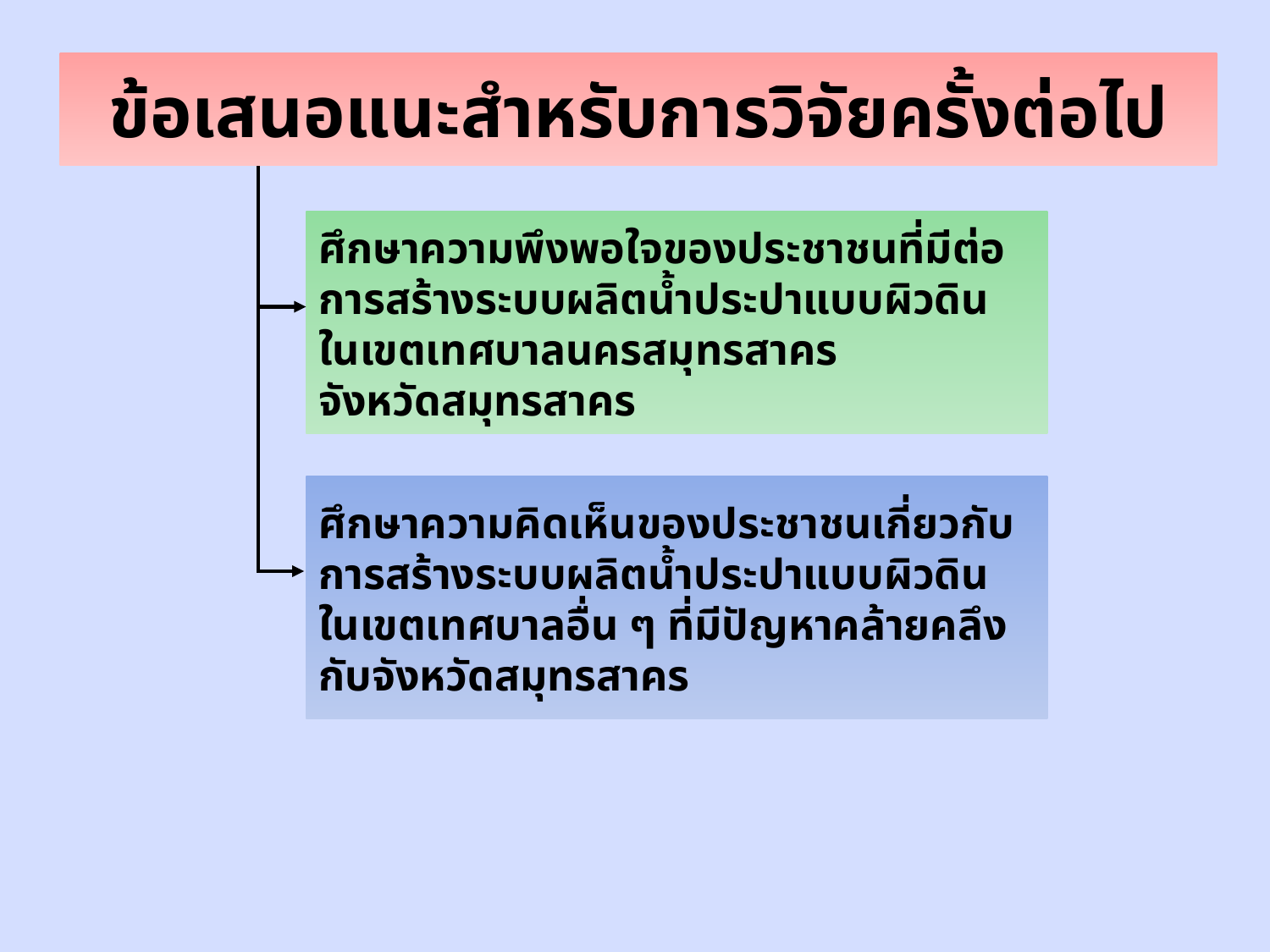

ข้อเสนอแนะสำหรับการวิจัยครั้งต่อไป
ศึกษาความพึงพอใจของประชาชนที่มีต่อการสร้างระบบผลิตน้ำประปาแบบผิวดิน ในเขตเทศบาลนครสมุทรสาคร
จังหวัดสมุทรสาคร
ศึกษาความคิดเห็นของประชาชนเกี่ยวกับการสร้างระบบผลิตน้ำประปาแบบผิวดิน ในเขตเทศบาลอื่น ๆ ที่มีปัญหาคล้ายคลึงกับจังหวัดสมุทรสาคร